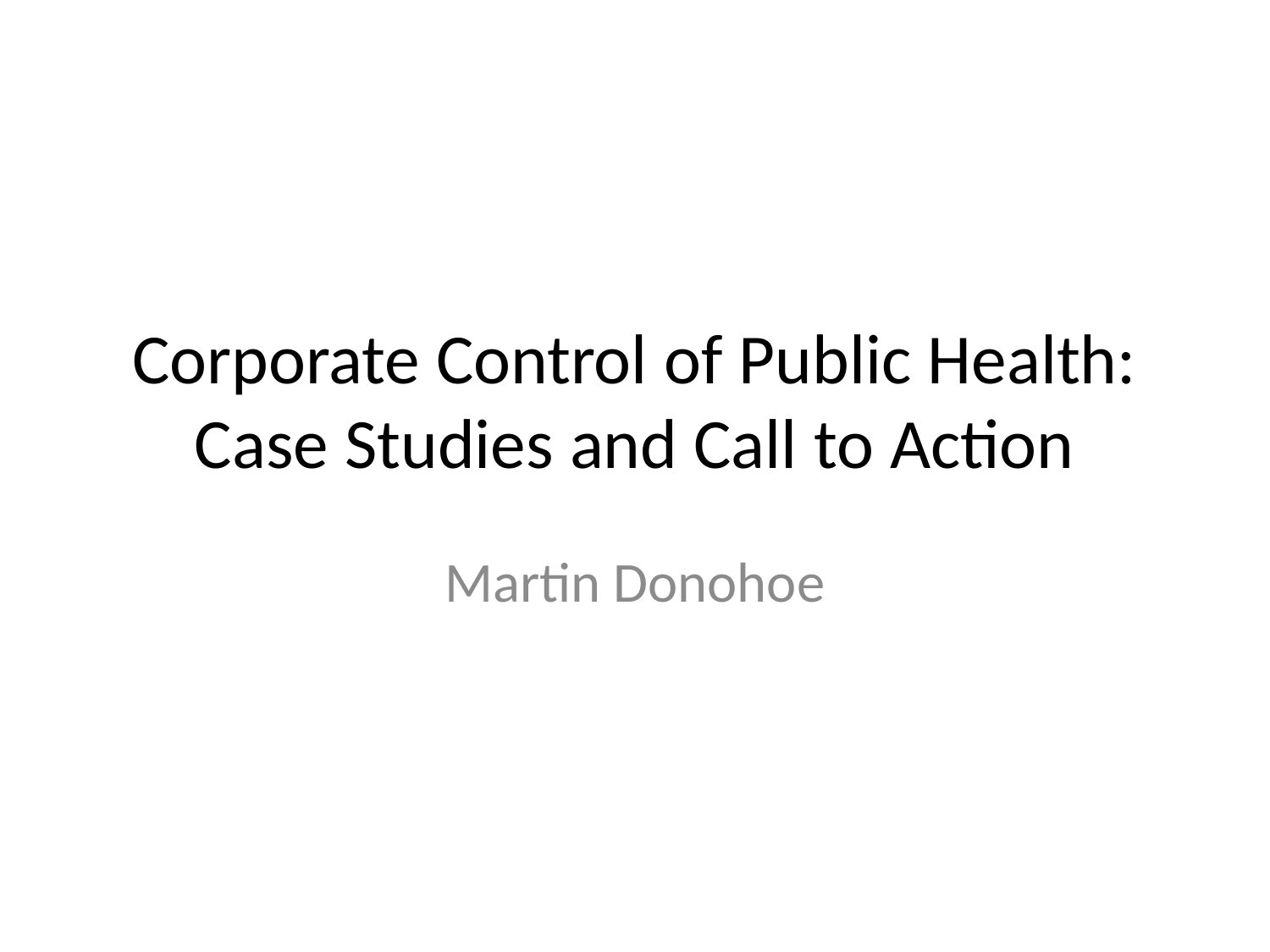

# Corporate Control of Public Health: Case Studies and Call to Action
Martin Donohoe